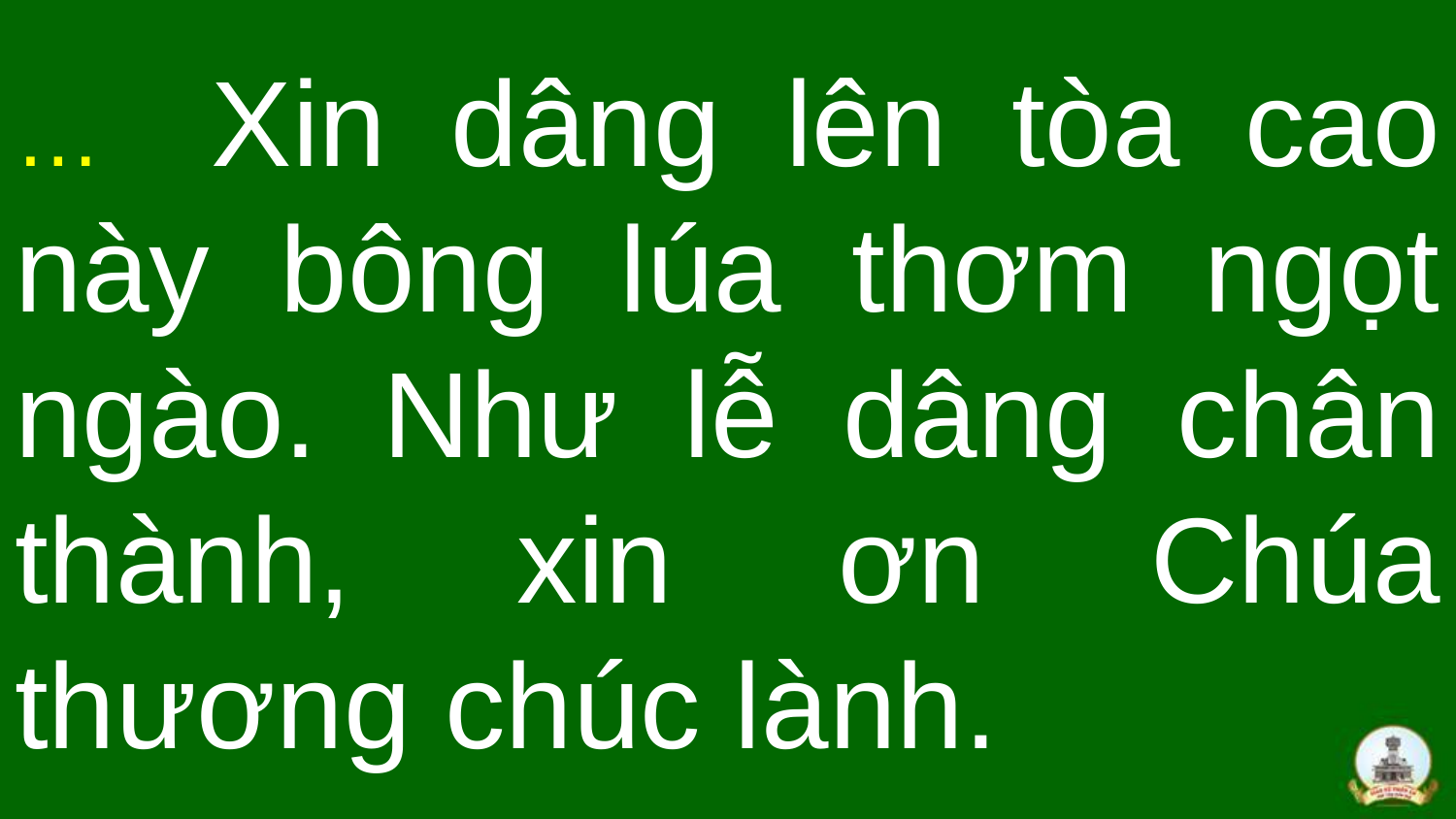

# …  Xin dâng lên tòa cao này bông lúa thơm ngọt ngào. Như lễ dâng chân thành, xin ơn Chúa thương chúc lành.